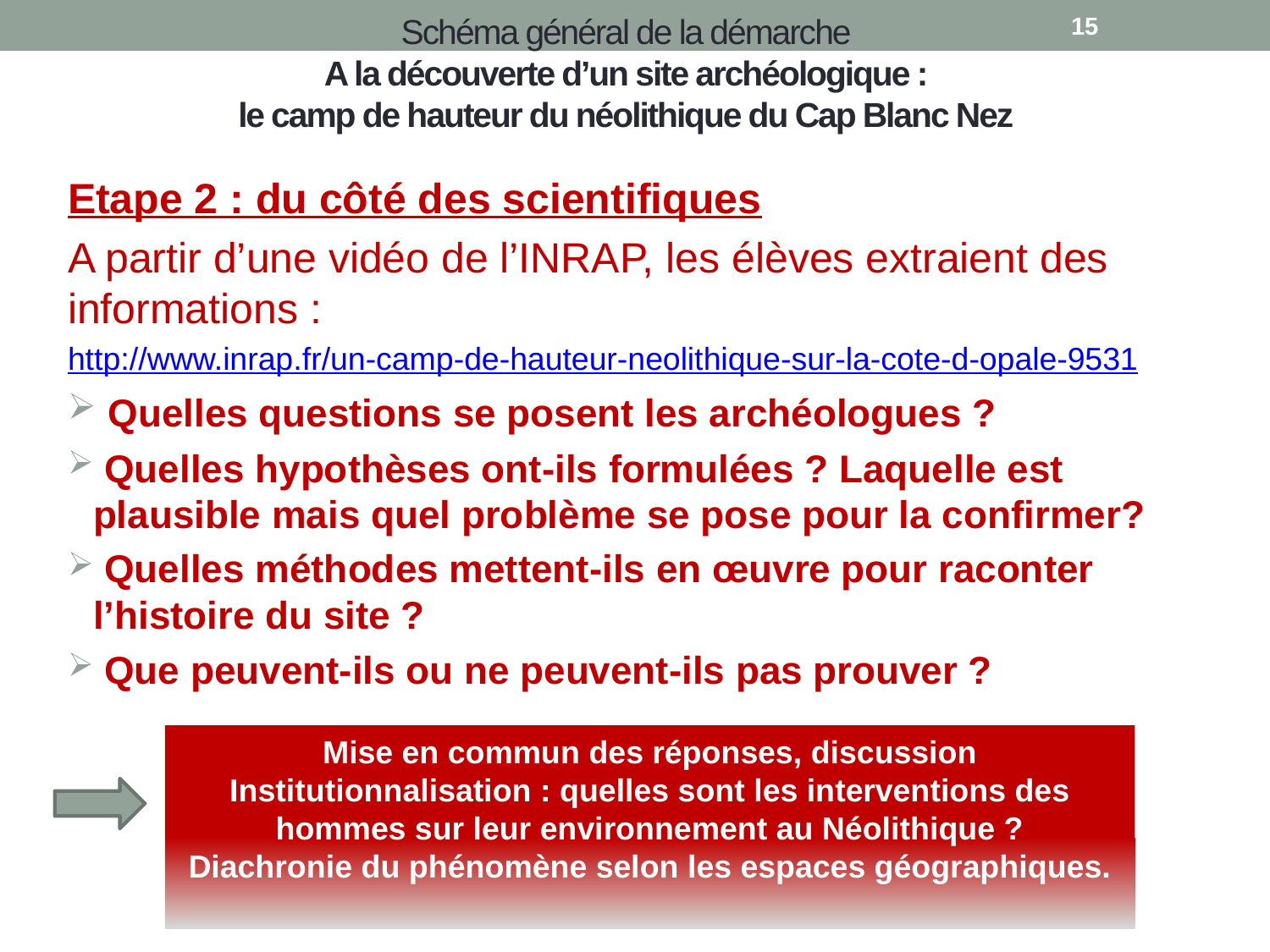

15
# Schéma général de la démarche A la découverte d’un site archéologique : le camp de hauteur du néolithique du Cap Blanc Nez
Etape 2 : du côté des scientifiques
A partir d’une vidéo de l’INRAP, les élèves extraient des informations :
http://www.inrap.fr/un-camp-de-hauteur-neolithique-sur-la-cote-d-opale-9531
 Quelles questions se posent les archéologues ?
 Quelles hypothèses ont-ils formulées ? Laquelle est plausible mais quel problème se pose pour la confirmer?
 Quelles méthodes mettent-ils en œuvre pour raconter l’histoire du site ?
 Que peuvent-ils ou ne peuvent-ils pas prouver ?

Mise en commun des réponses, discussion
Institutionnalisation : quelles sont les interventions des hommes sur leur environnement au Néolithique ?
Diachronie du phénomène selon les espaces géographiques.